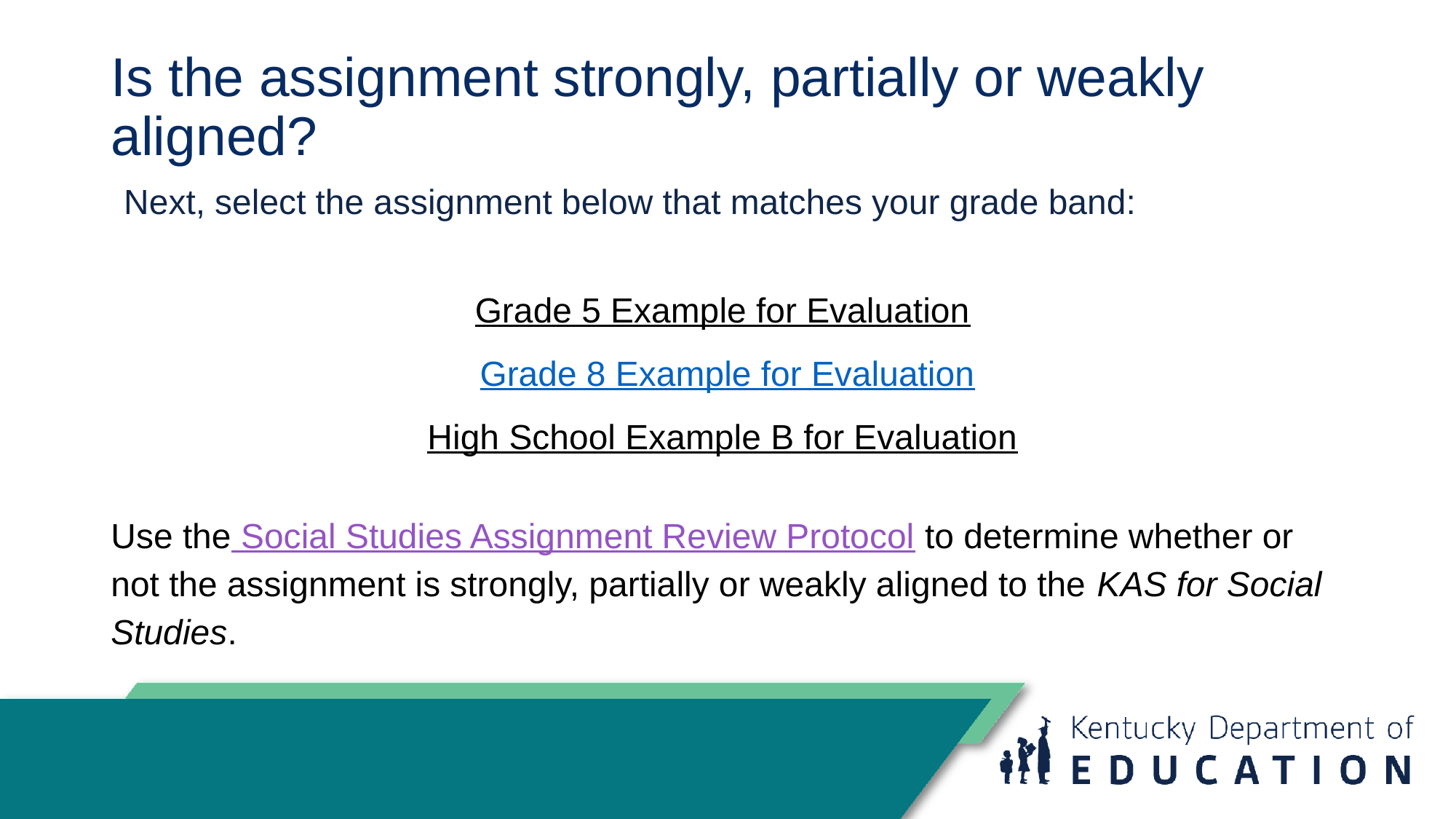

# Is the assignment strongly, partially or weakly aligned?
Next, select the assignment below that matches your grade band:

Grade 5 Example for Evaluation
Grade 8 Example for Evaluation
High School Example B for Evaluation

Use the Social Studies Assignment Review Protocol to determine whether or not the assignment is strongly, partially or weakly aligned to the KAS for Social Studies.